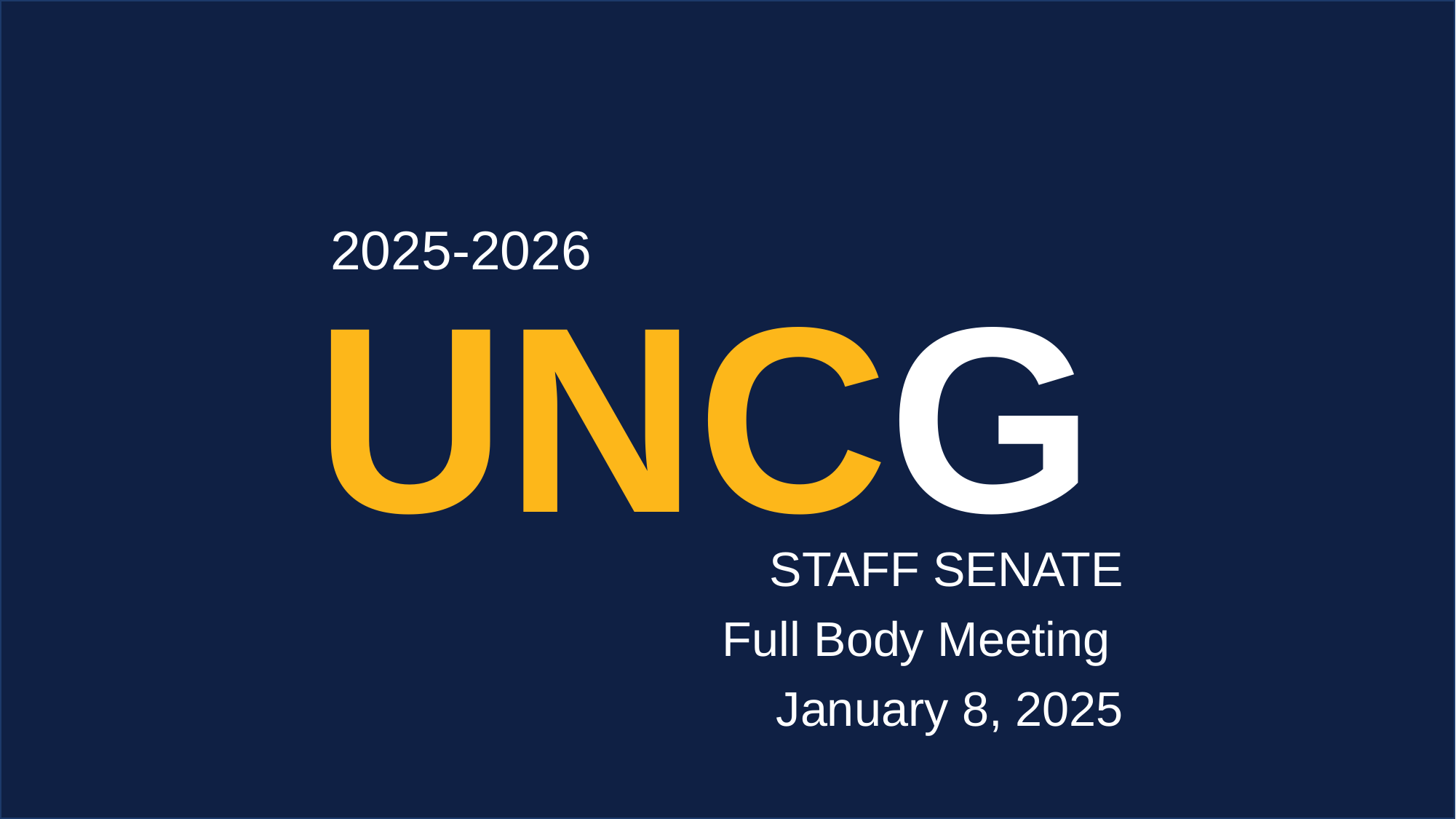

2025-2026
# UNCG
STAFF SENATE
Full Body Meeting
January 8, 2025